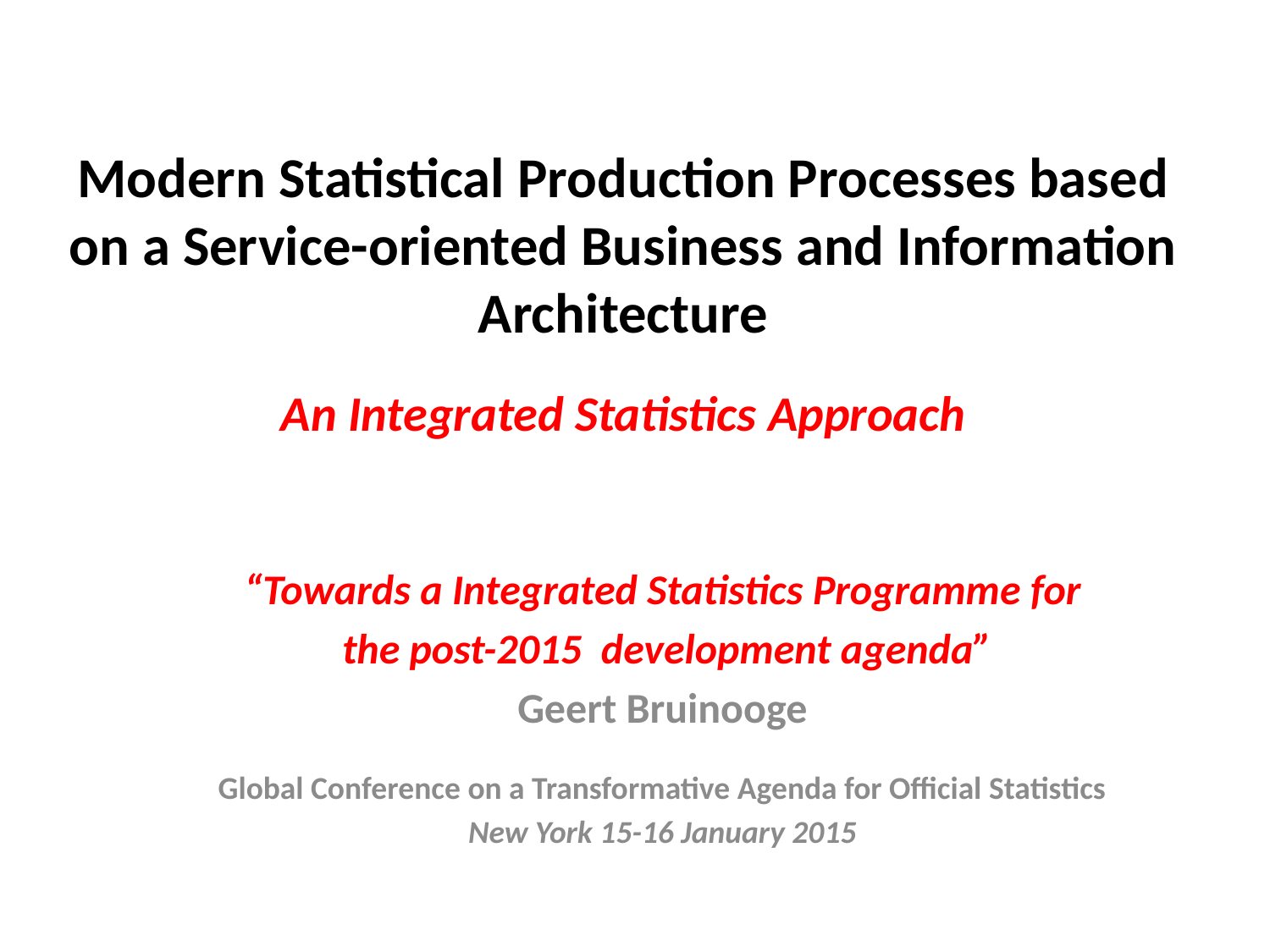

Modern Statistical Production Processes based on a Service-oriented Business and Information Architecture

An Integrated Statistics Approach
“Towards a Integrated Statistics Programme for
 the post-2015  development agenda”
Geert Bruinooge

Global Conference on a Transformative Agenda for Official Statistics
New York 15-16 January 2015